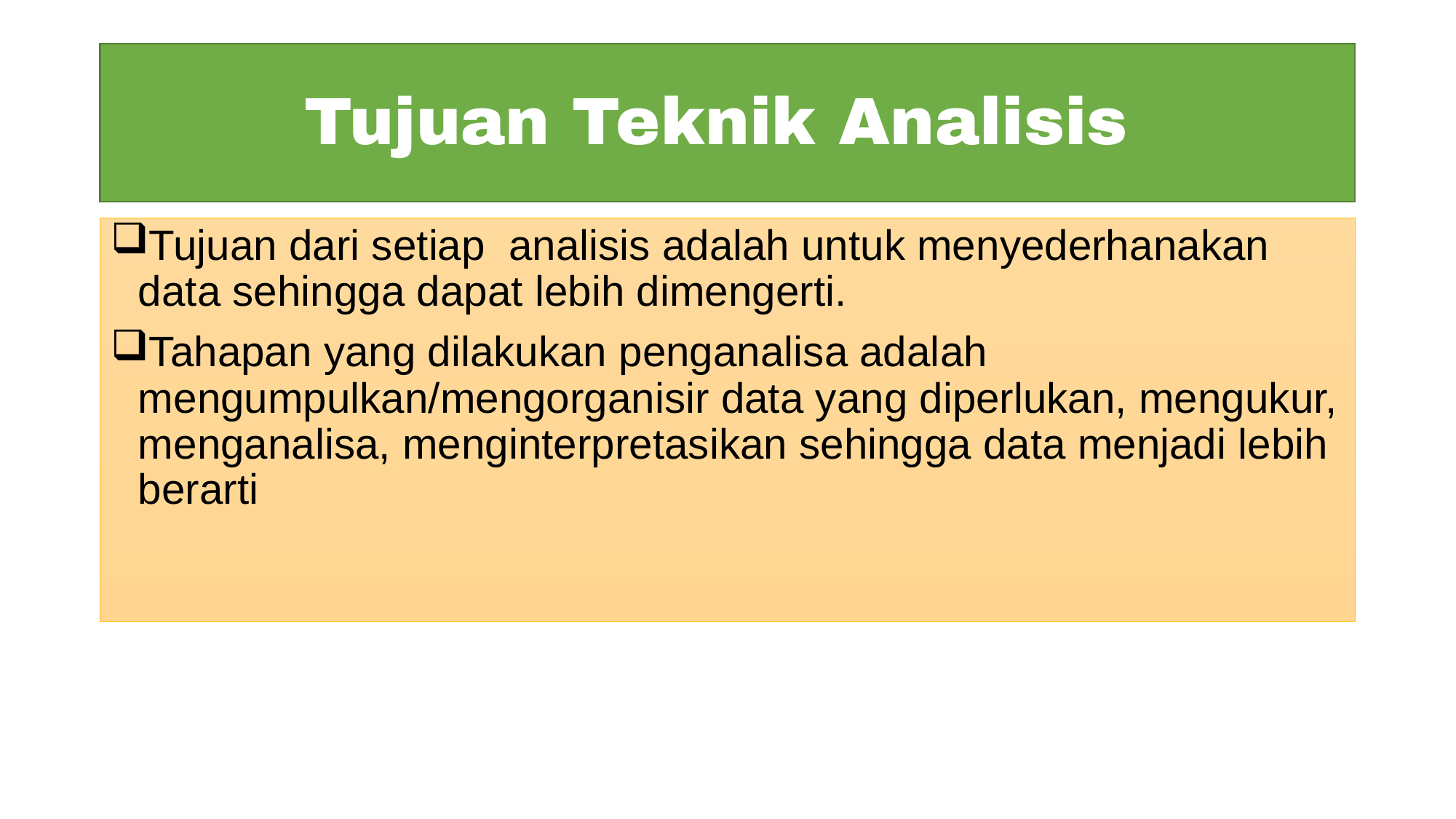

# Tujuan Teknik Analisis
Tujuan dari setiap  analisis adalah untuk menyederhanakan data sehingga dapat lebih dimengerti.
Tahapan yang dilakukan penganalisa adalah mengumpulkan/mengorganisir data yang diperlukan, mengukur, menganalisa, menginterpretasikan sehingga data menjadi lebih berarti